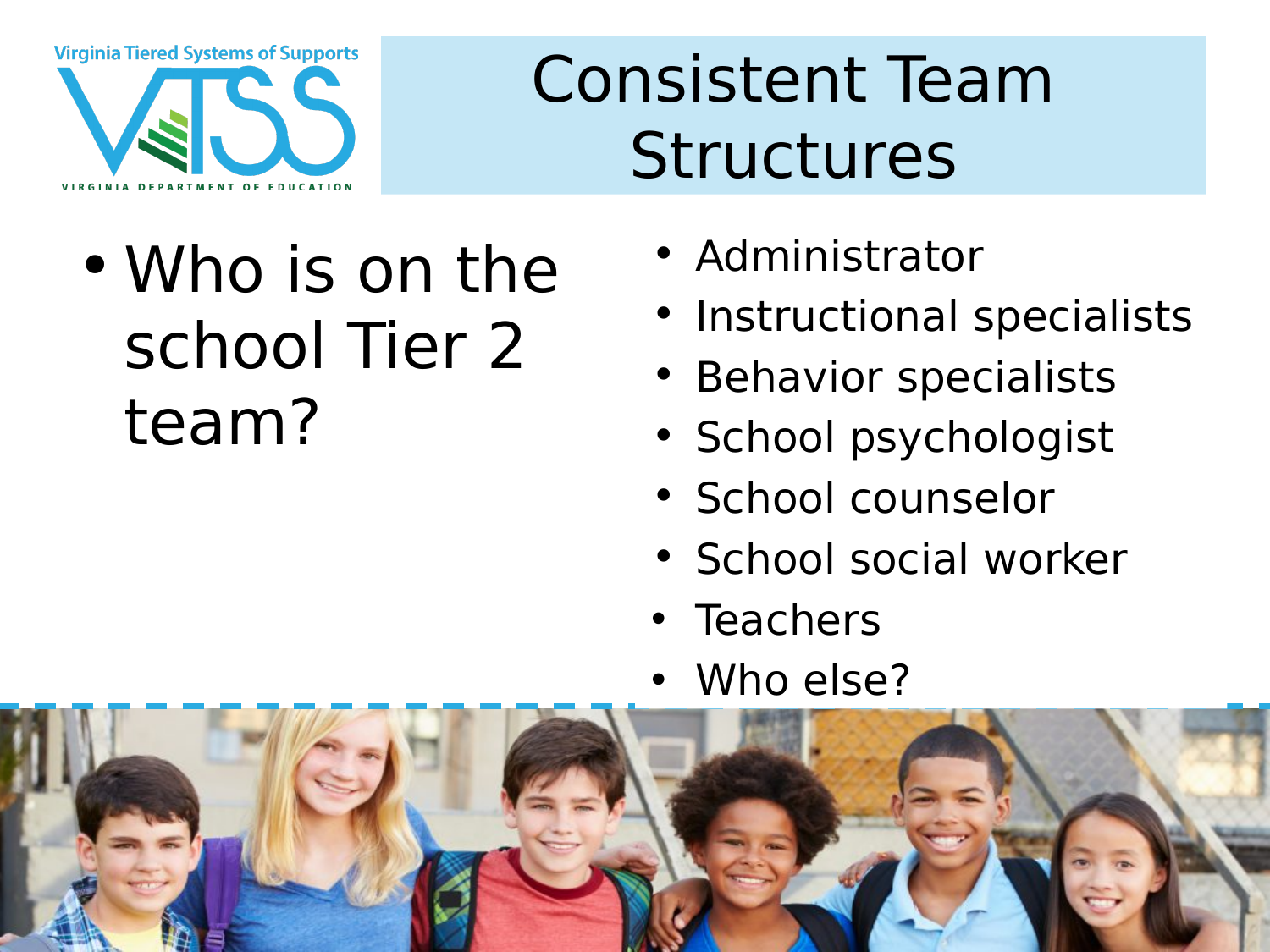

# Consistent Team Structures
Administrator
Instructional specialists
Behavior specialists
School psychologist
School counselor
School social worker
Teachers
Who else?

Who is on the school Tier 2 team?